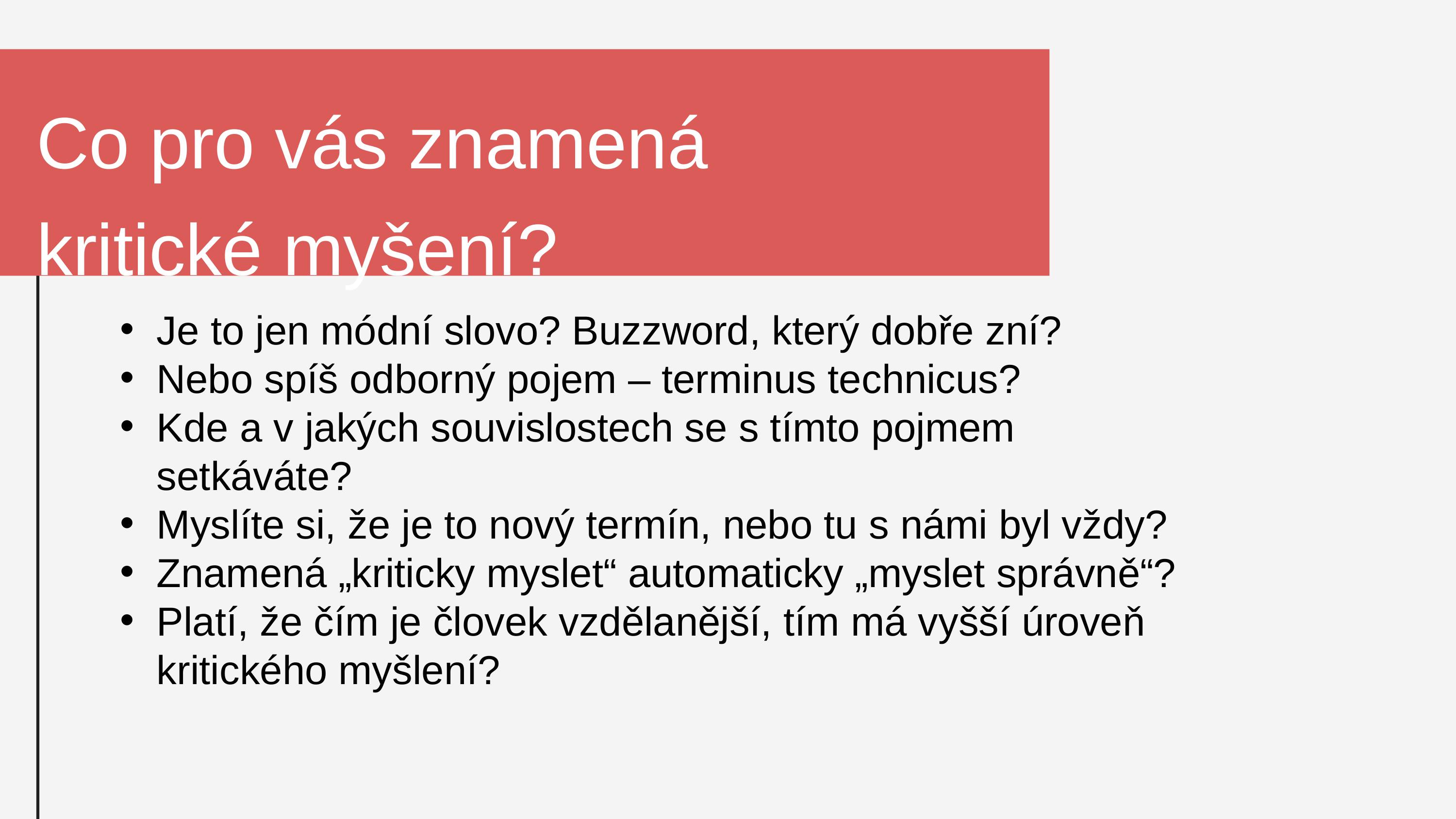

Co pro vás znamená
kritické myšení?

Je to jen módní slovo? Buzzword, který dobře zní?
Nebo spíš odborný pojem – terminus technicus?
Kde a v jakých souvislostech se s tímto pojmem setkáváte?
Myslíte si, že je to nový termín, nebo tu s námi byl vždy?
Znamená „kriticky myslet“ automaticky „myslet správně“?
Platí, že čím je človek vzdělanější, tím má vyšší úroveň kritického myšlení?